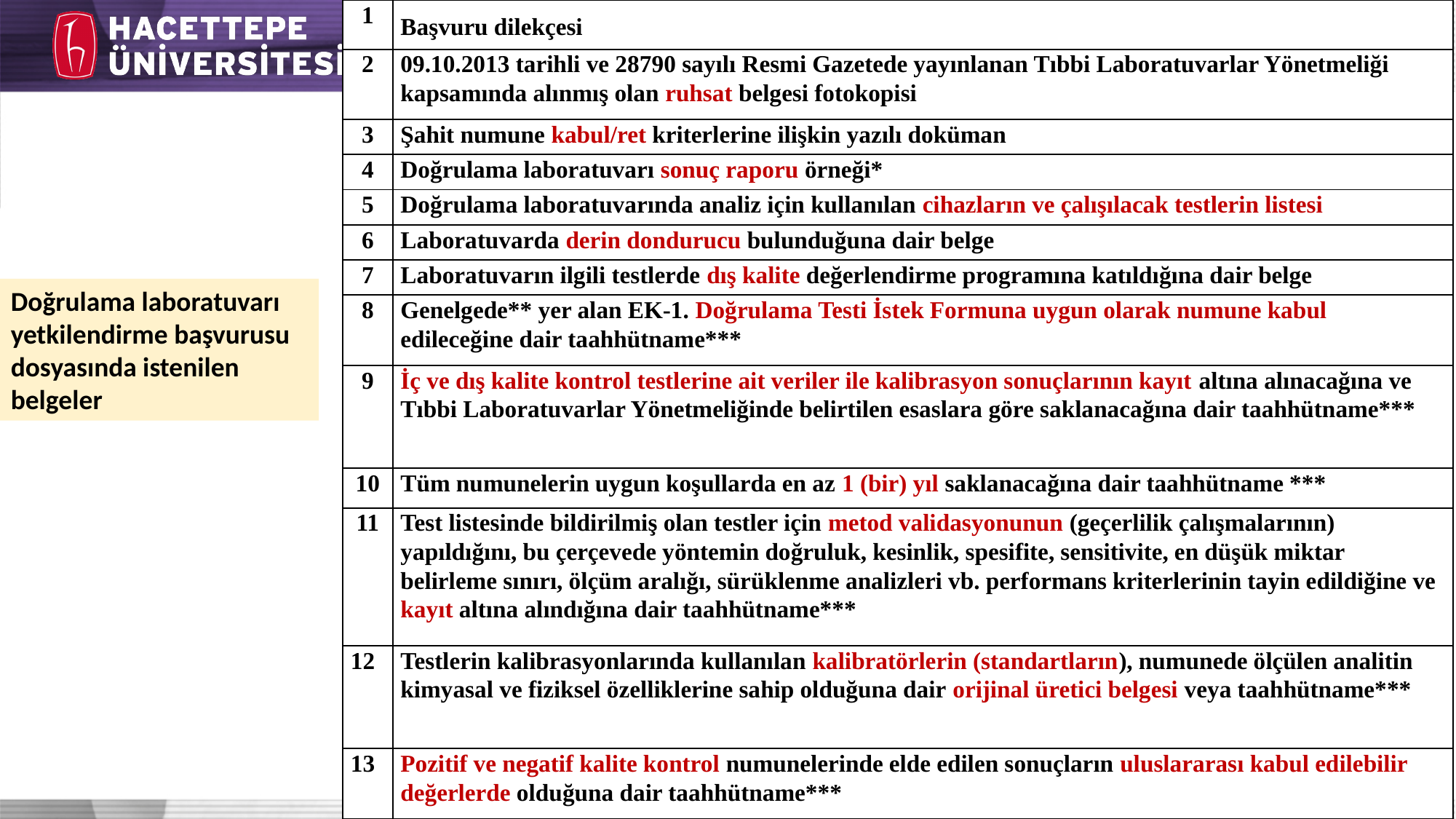

| 1 | Başvuru dilekçesi |
| --- | --- |
| 2 | 09.10.2013 tarihli ve 28790 sayılı Resmi Gazetede yayınlanan Tıbbi Laboratuvarlar Yönetmeliği kapsamında alınmış olan ruhsat belgesi fotokopisi |
| 3 | Şahit numune kabul/ret kriterlerine ilişkin yazılı doküman |
| 4 | Doğrulama laboratuvarı sonuç raporu örneği\* |
| 5 | Doğrulama laboratuvarında analiz için kullanılan cihazların ve çalışılacak testlerin listesi |
| 6 | Laboratuvarda derin dondurucu bulunduğuna dair belge |
| 7 | Laboratuvarın ilgili testlerde dış kalite değerlendirme programına katıldığına dair belge |
| 8 | Genelgede\*\* yer alan EK-1. Doğrulama Testi İstek Formuna uygun olarak numune kabul edileceğine dair taahhütname\*\*\* |
| 9 | İç ve dış kalite kontrol testlerine ait veriler ile kalibrasyon sonuçlarının kayıt altına alınacağına ve Tıbbi Laboratuvarlar Yönetmeliğinde belirtilen esaslara göre saklanacağına dair taahhütname\*\*\* |
| 10 | Tüm numunelerin uygun koşullarda en az 1 (bir) yıl saklanacağına dair taahhütname \*\*\* |
| 11 | Test listesinde bildirilmiş olan testler için metod validasyonunun (geçerlilik çalışmalarının) yapıldığını, bu çerçevede yöntemin doğruluk, kesinlik, spesifite, sensitivite, en düşük miktar belirleme sınırı, ölçüm aralığı, sürüklenme analizleri vb. performans kriterlerinin tayin edildiğine ve kayıt altına alındığına dair taahhütname\*\*\* |
| 12 | Testlerin kalibrasyonlarında kullanılan kalibratörlerin (standartların), numunede ölçülen analitin kimyasal ve fiziksel özelliklerine sahip olduğuna dair orijinal üretici belgesi veya taahhütname\*\*\* |
| 13 | Pozitif ve negatif kalite kontrol numunelerinde elde edilen sonuçların uluslararası kabul edilebilir değerlerde olduğuna dair taahhütname\*\*\* |
Doğrulama laboratuvarı yetkilendirme başvurusu dosyasında istenilen belgeler